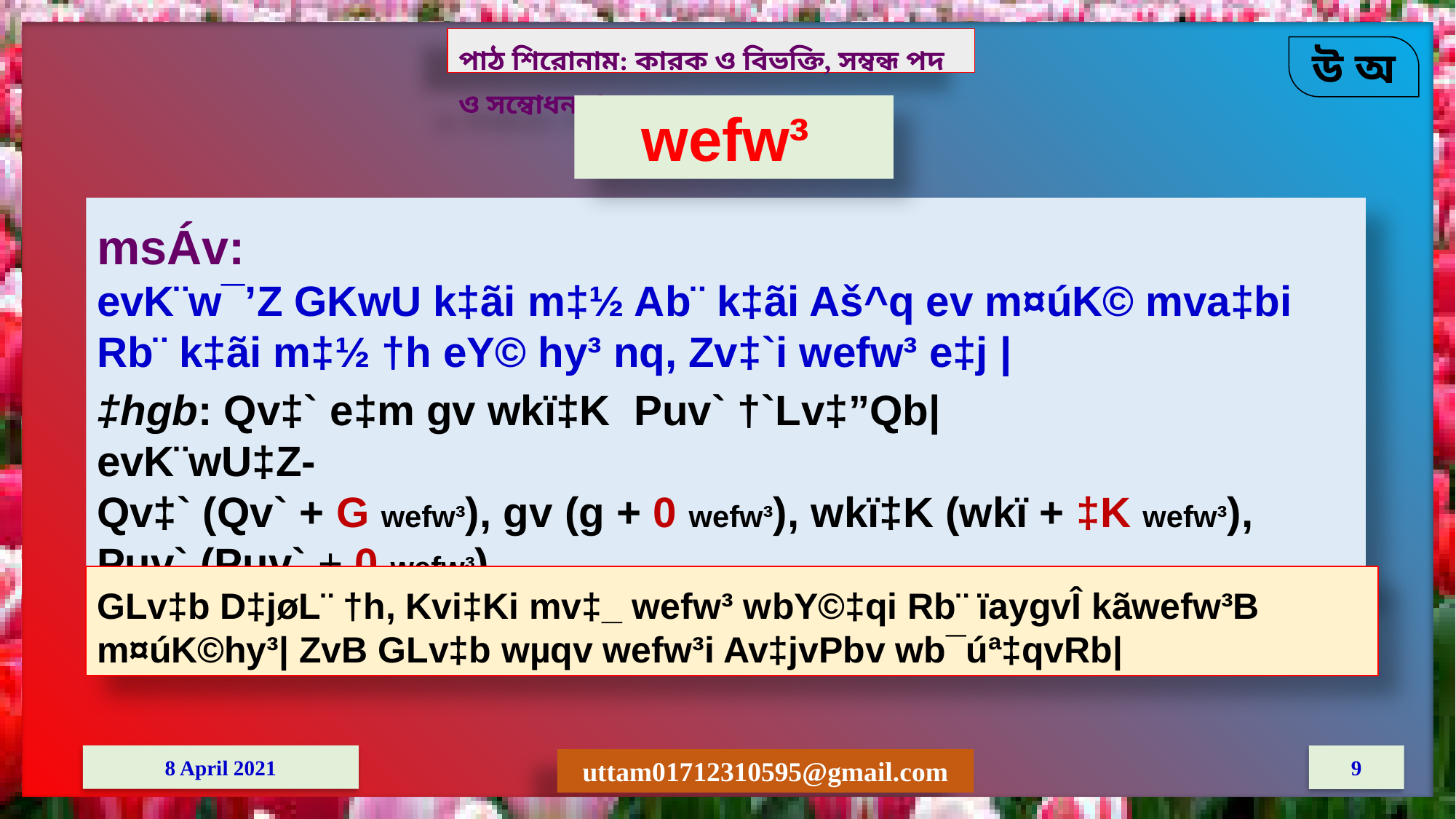

পাঠ শিরোনাম: কারক ও বিভক্তি, সম্বন্ধ পদ ও সম্বোধন পদ
wefw³

msÁv:
evK¨w¯’Z GKwU k‡ãi m‡½ Ab¨ k‡ãi Aš^q ev m¤úK© mva‡bi Rb¨ k‡ãi m‡½ †h eY© hy³ nq, Zv‡`i wefw³ e‡j |

‡hgb: Qv‡` e‡m gv wkï‡K  Puv` †`Lv‡”Qb|
evK¨wU‡Z-
Qv‡` (Qv` + G wefw³), gv (g + 0 wefw³), wkï‡K (wkï + ‡K wefw³), Puv` (Puv` + 0 wefw³)

GLv‡b D‡jøL¨ †h, Kvi‡Ki mv‡_ wefw³ wbY©‡qi Rb¨ ïaygvÎ kãwefw³B m¤úK©hy³| ZvB GLv‡b wµqv wefw³i Av‡jvPbv wb¯úª‡qvRb|
8 April 2021
9